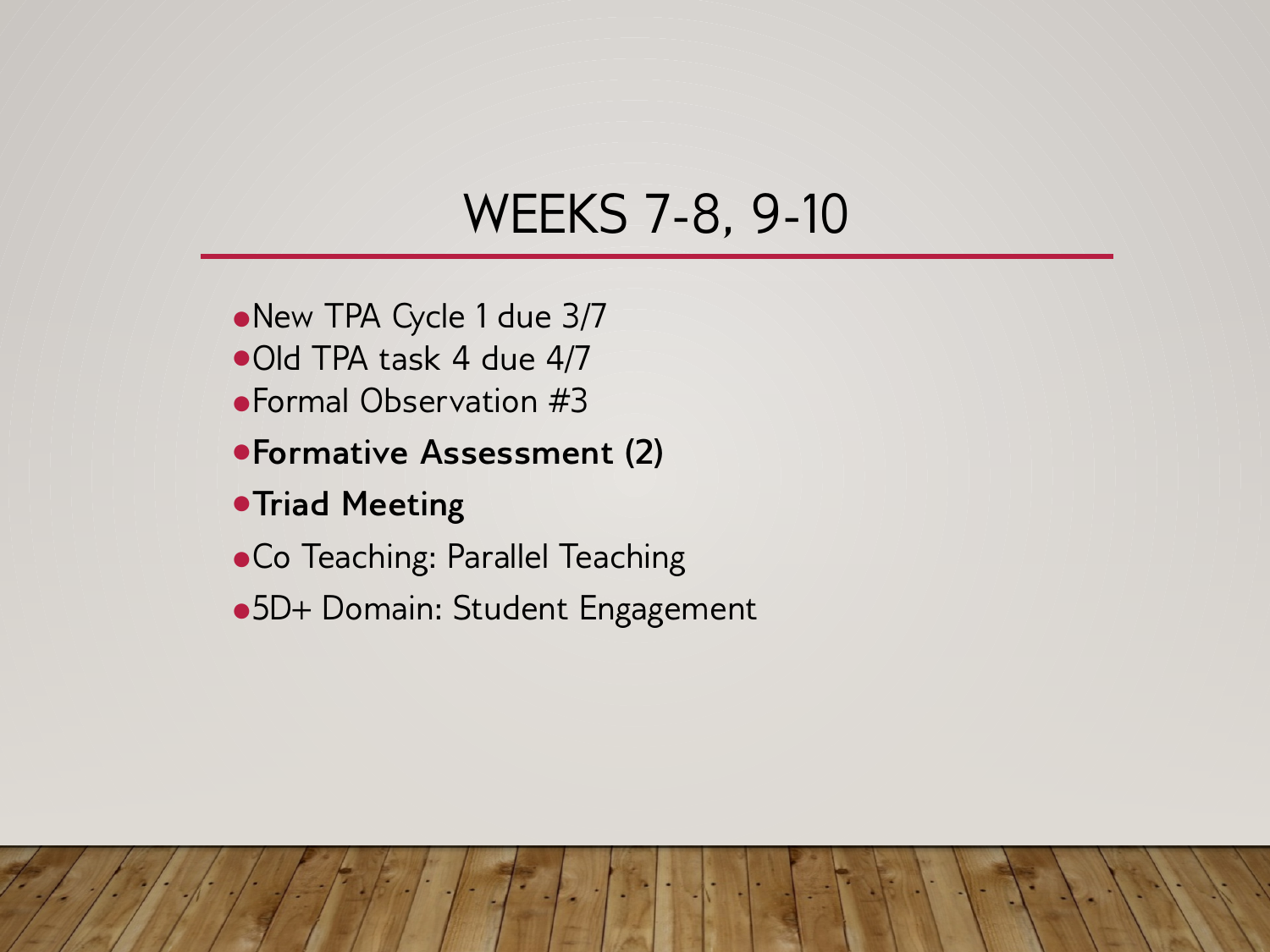

# Weeks 7-8, 9-10
New TPA Cycle 1 due 3/7
Old TPA task 4 due 4/7
Formal Observation #3
Formative Assessment (2)
Triad Meeting
Co Teaching: Parallel Teaching
5D+ Domain: Student Engagement